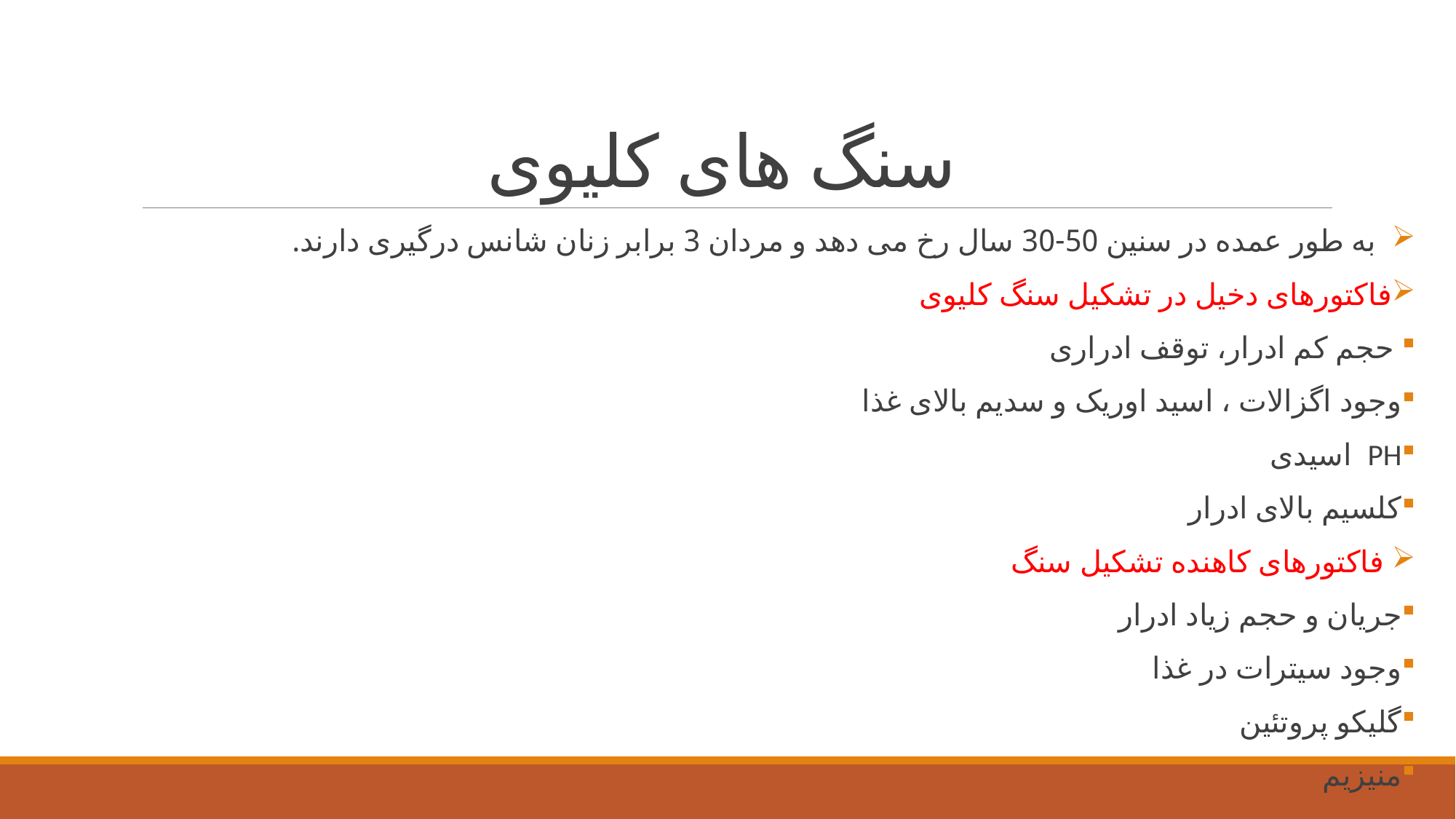

# سنگ های کلیوی
  به طور عمده در سنین 50-30 سال رخ می دهد و مردان 3 برابر زنان شانس درگیری دارند.
فاکتورهای دخیل در تشکیل سنگ کلیوی
 حجم کم ادرار، توقف ادراری
وجود اگزالات ، اسید اوریک و سدیم بالای غذا
PH  اسیدی
کلسیم بالای ادرار
 فاکتورهای کاهنده تشکیل سنگ
جریان و حجم زیاد ادرار
وجود سیترات در غذا
گلیکو پروتئین
منیزیم